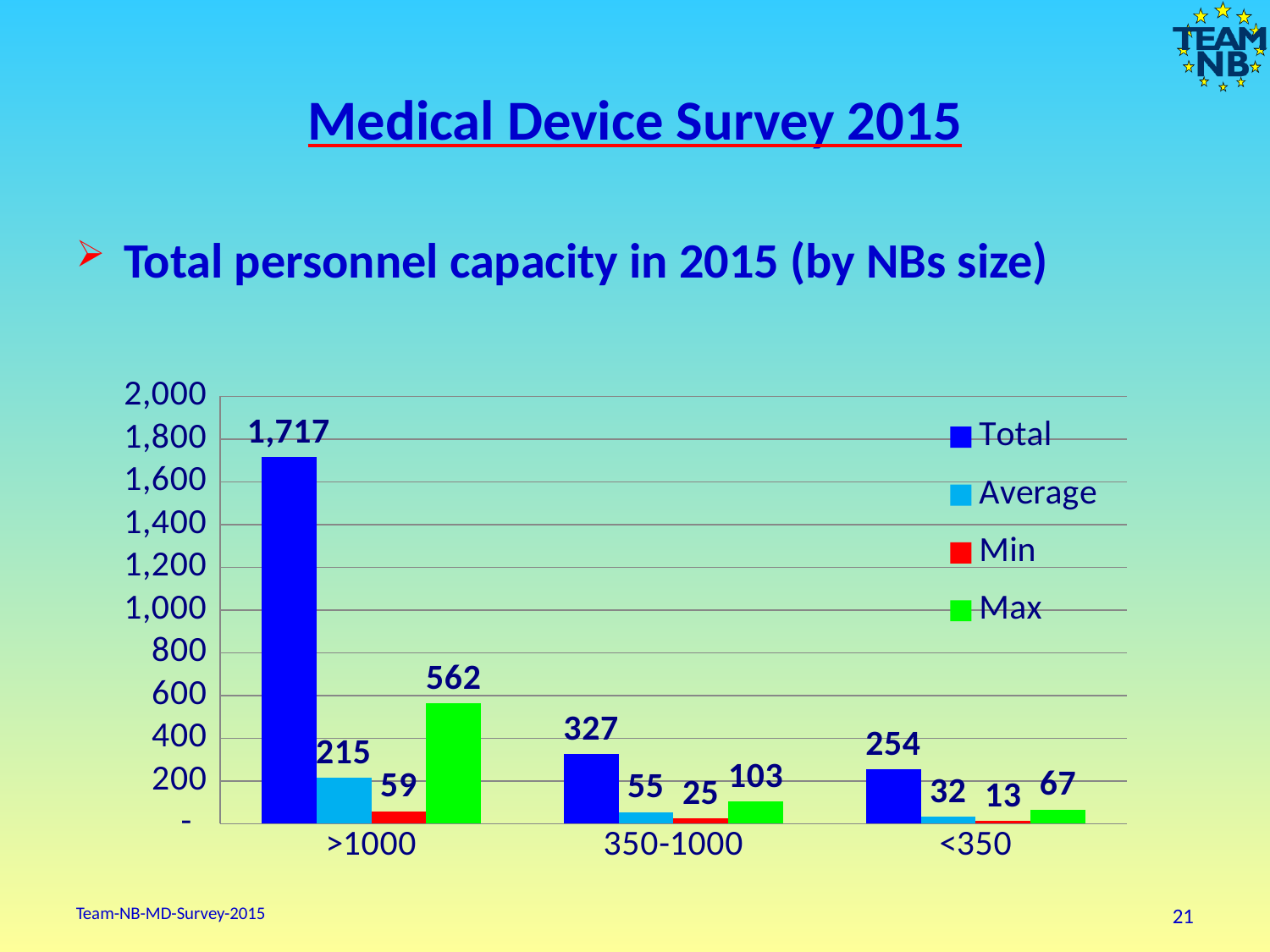

# Medical Device Survey 2015
Total personnel capacity in 2015 (by NBs size)

### Chart

| Category | Total | Average | Min | Max |
|---|---|---|---|---|
| >1000 | 1717.0 | 214.625 | 59.0 | 562.0 |
| 350-1000 | 327.0 | 54.5 | 25.0 | 103.0 |
| <350 | 253.5 | 31.6875 | 13.0 | 67.0 |

### Chart

| Category |
|---|
Team-NB-MD-Survey-2015
21